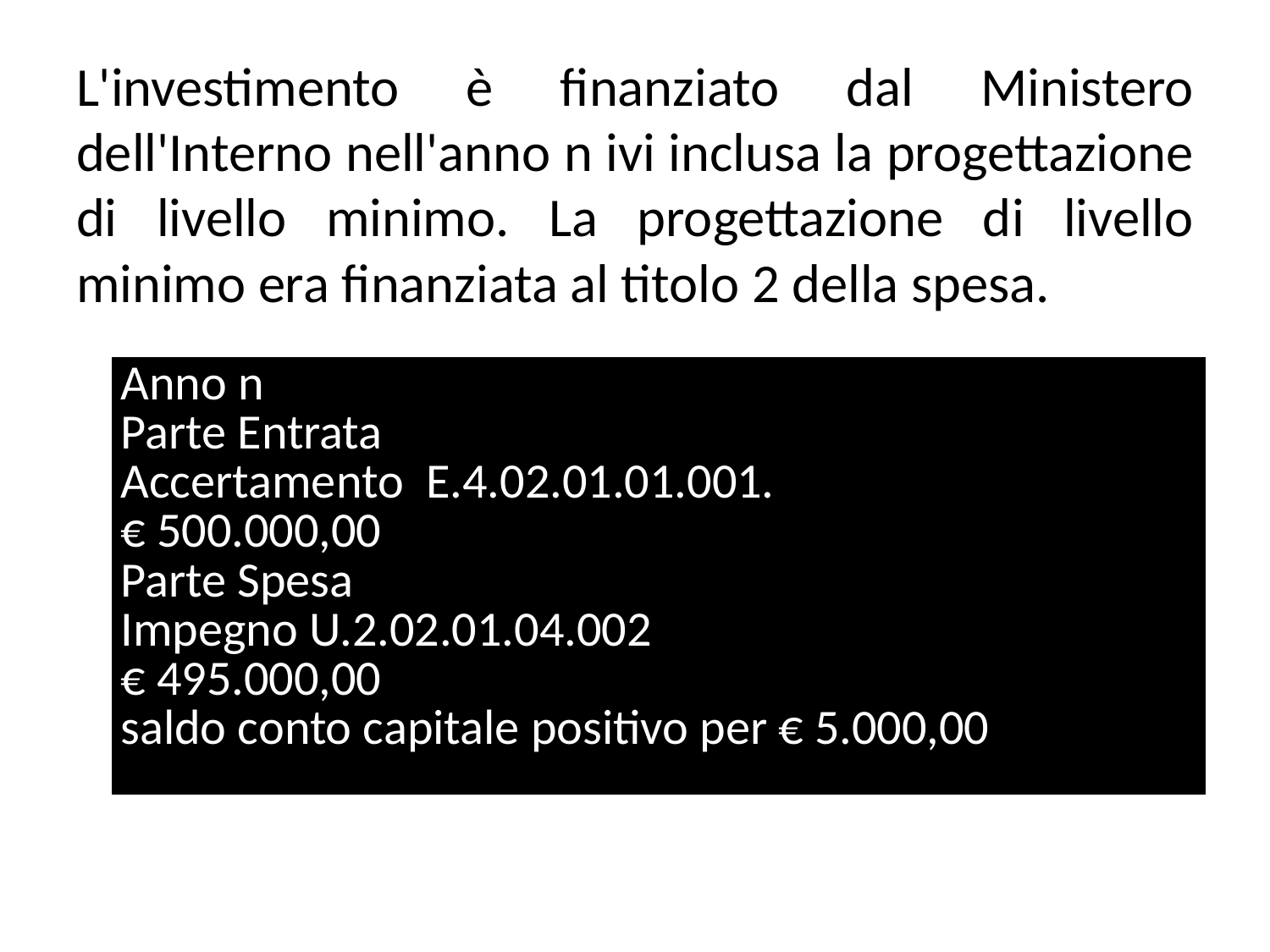

# L'investimento è finanziato dal Ministero dell'Interno nell'anno n ivi inclusa la progettazione di livello minimo. La progettazione di livello minimo era finanziata al titolo 2 della spesa.
| Anno n Parte Entrata Accertamento E.4.02.01.01.001. € 500.000,00 Parte Spesa Impegno U.2.02.01.04.002 € 495.000,00 saldo conto capitale positivo per € 5.000,00 |
| --- |